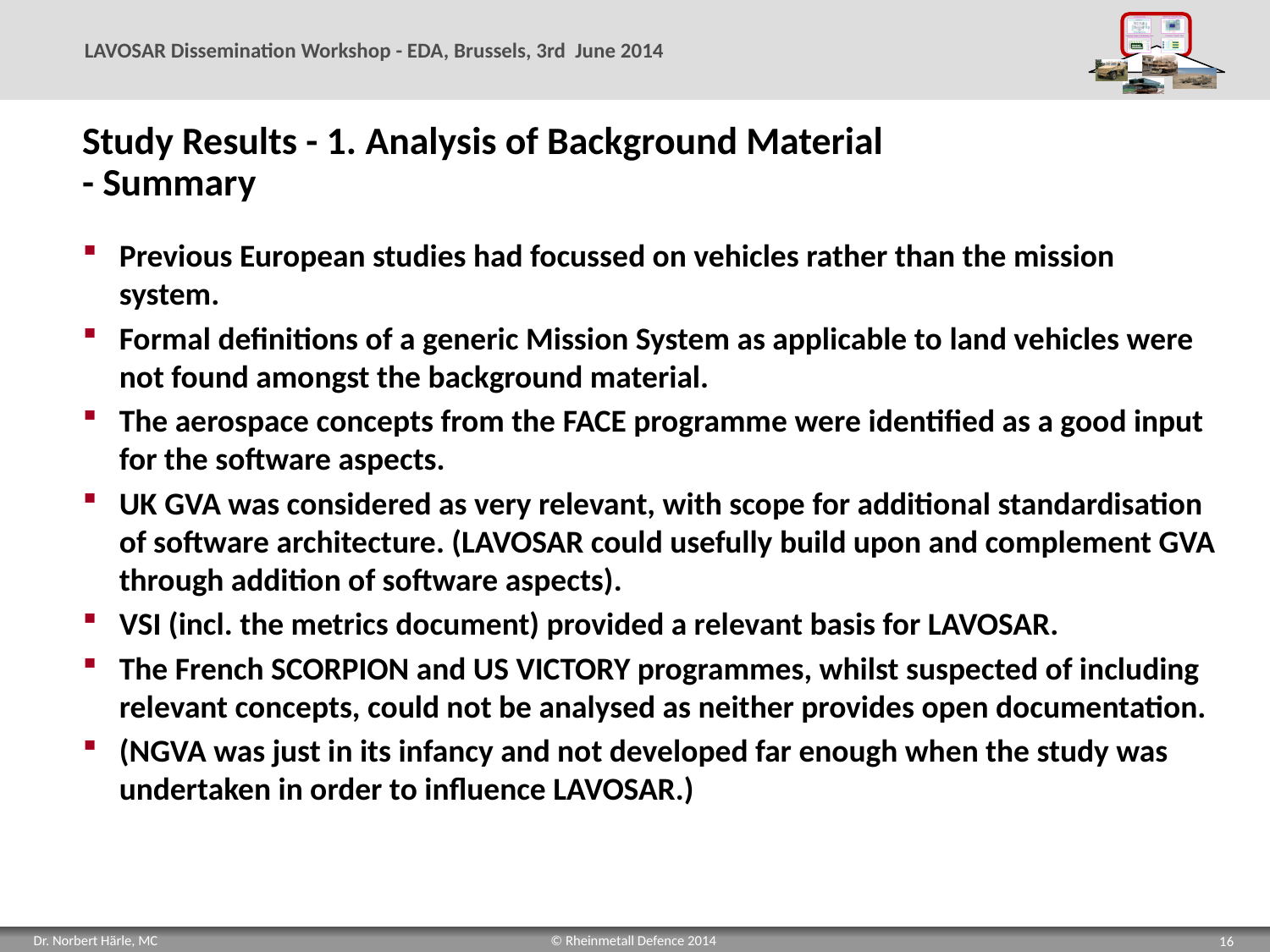

# Study Results - 1. Analysis of Background Material - Summary
Previous European studies had focussed on vehicles rather than the mission system.
Formal definitions of a generic Mission System as applicable to land vehicles were not found amongst the background material.
The aerospace concepts from the FACE programme were identified as a good input for the software aspects.
UK GVA was considered as very relevant, with scope for additional standardisation of software architecture. (LAVOSAR could usefully build upon and complement GVA through addition of software aspects).
VSI (incl. the metrics document) provided a relevant basis for LAVOSAR.
The French SCORPION and US VICTORY programmes, whilst suspected of including relevant concepts, could not be analysed as neither provides open documentation.
(NGVA was just in its infancy and not developed far enough when the study was undertaken in order to influence LAVOSAR.)
16